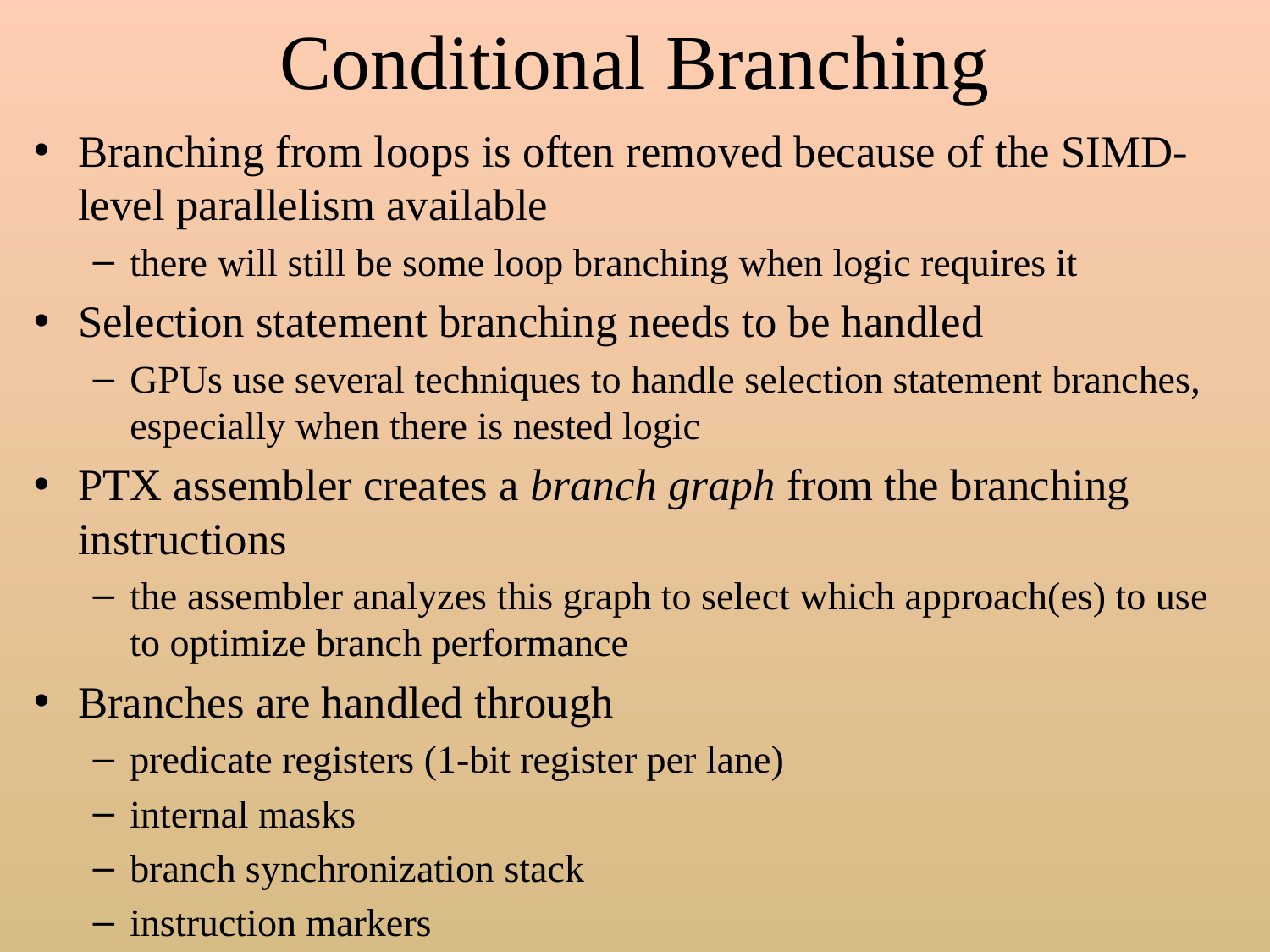

# Conditional Branching
Branching from loops is often removed because of the SIMD-level parallelism available
there will still be some loop branching when logic requires it
Selection statement branching needs to be handled
GPUs use several techniques to handle selection statement branches, especially when there is nested logic
PTX assembler creates a branch graph from the branching instructions
the assembler analyzes this graph to select which approach(es) to use to optimize branch performance
Branches are handled through
predicate registers (1-bit register per lane)
internal masks
branch synchronization stack
instruction markers